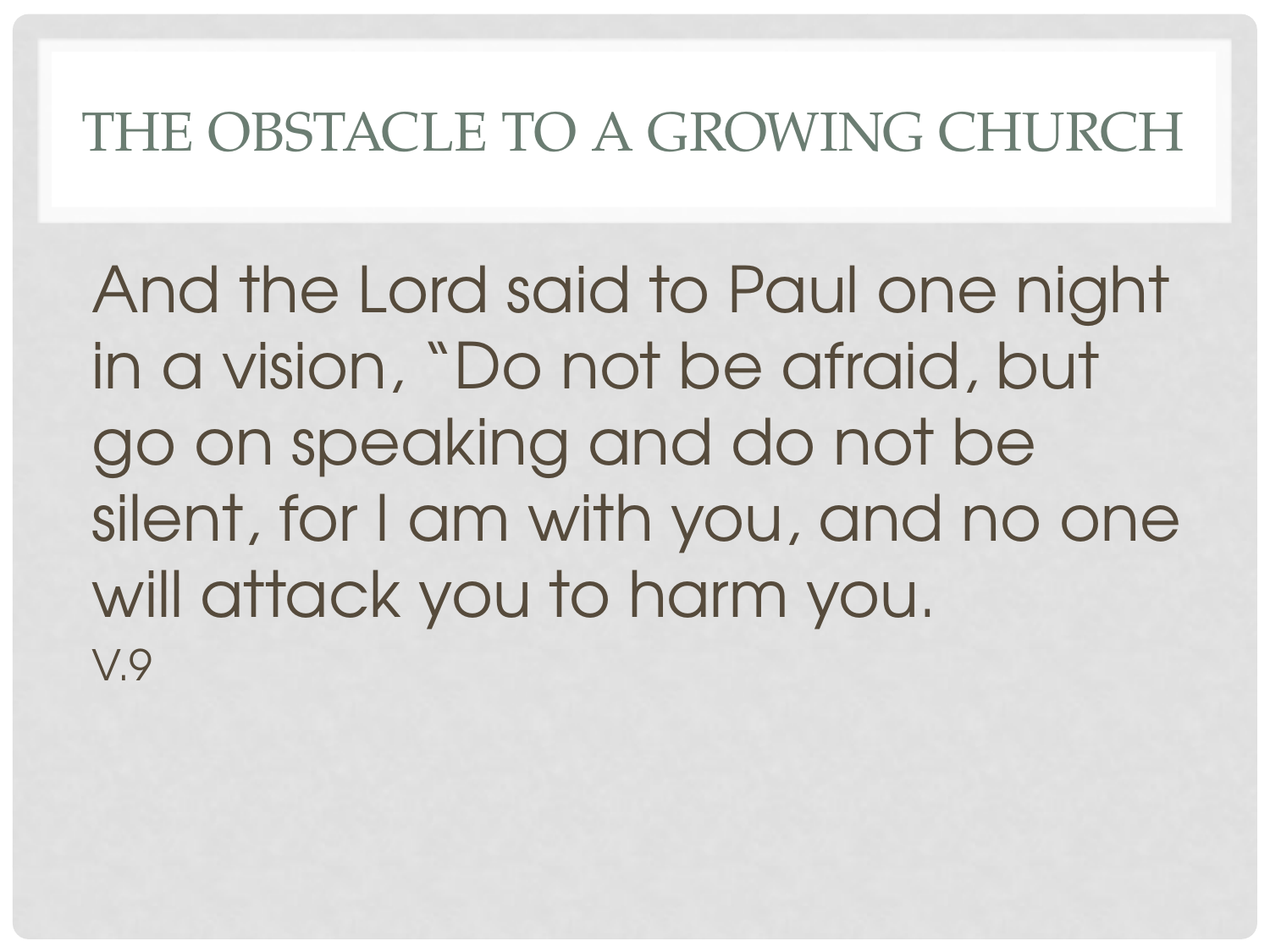

# The obstacle to a Growing Church
And the Lord said to Paul one night in a vision, “Do not be afraid, but go on speaking and do not be silent, for I am with you, and no one will attack you to harm you.
V.9